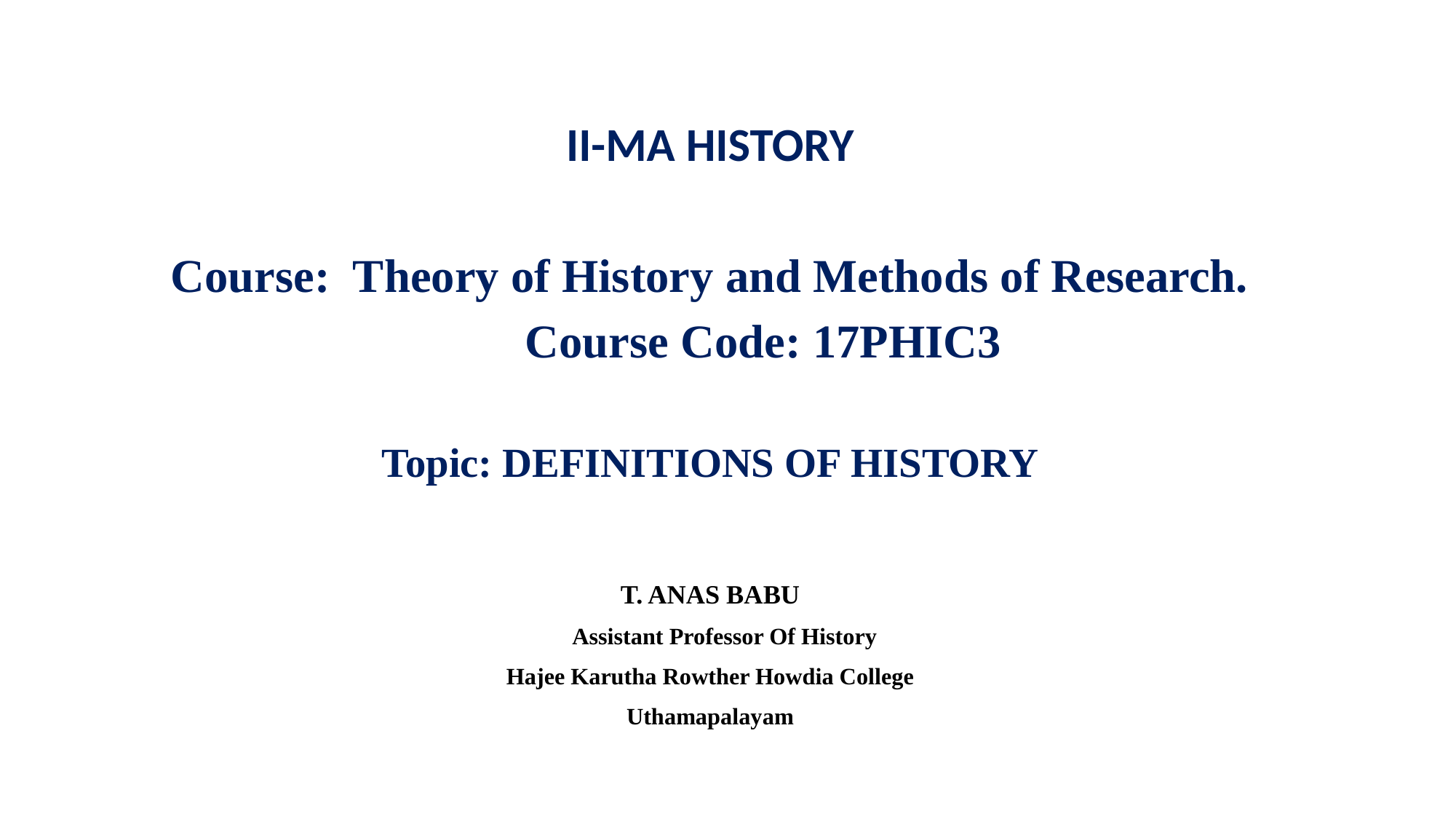

II-MA HISTORY

Course:  Theory of History and Methods of Research.
         Course Code: 17PHIC3

Topic: DEFINITIONS OF HISTORY

T. ANAS BABU
     Assistant Professor Of History
Hajee Karutha Rowther Howdia College
Uthamapalayam